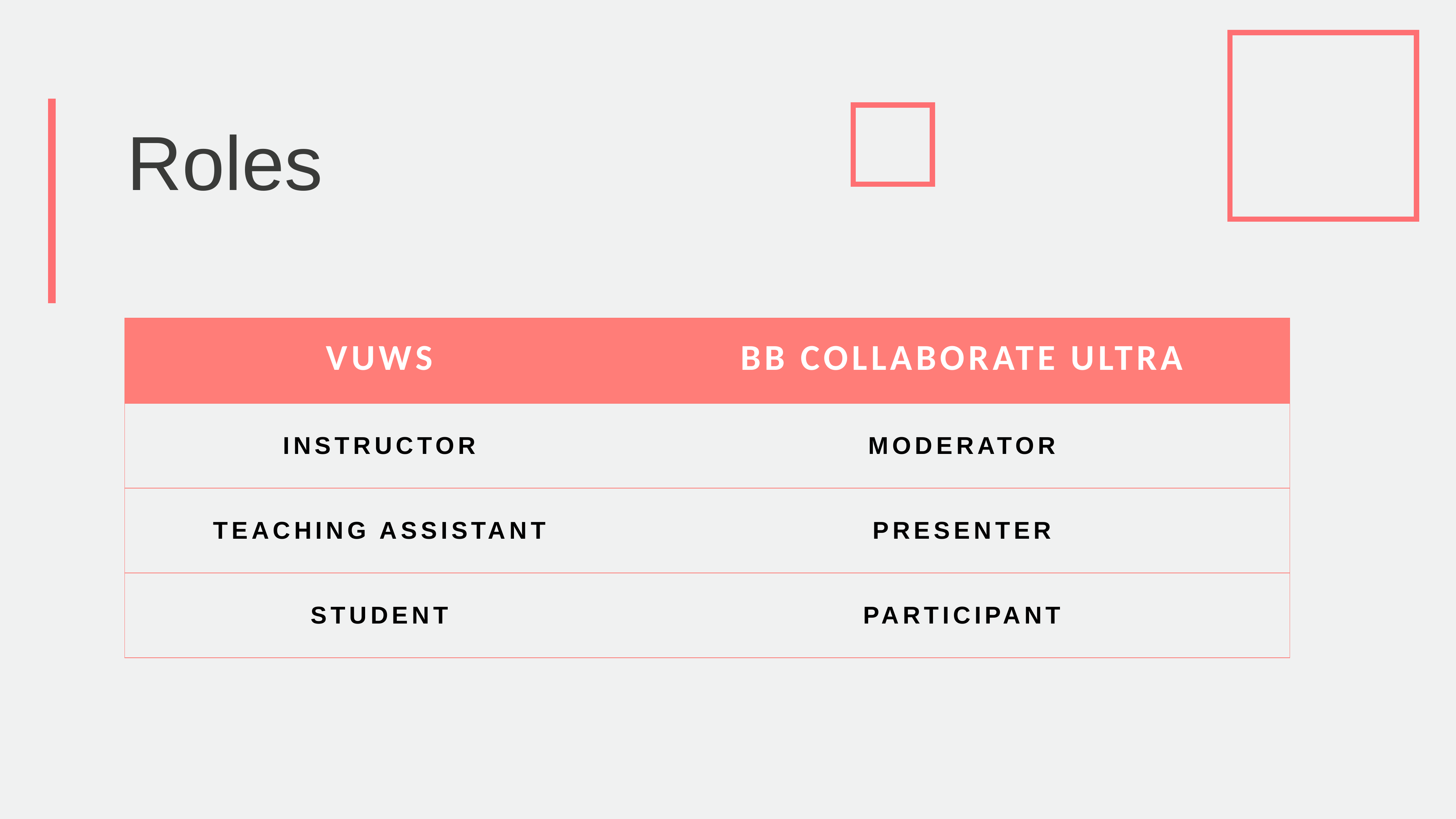

Roles

| vUWS | Bb Collaborate Ultra |
| --- | --- |
| Instructor | Moderator |
| Teaching Assistant | Presenter |
| Student | Participant |